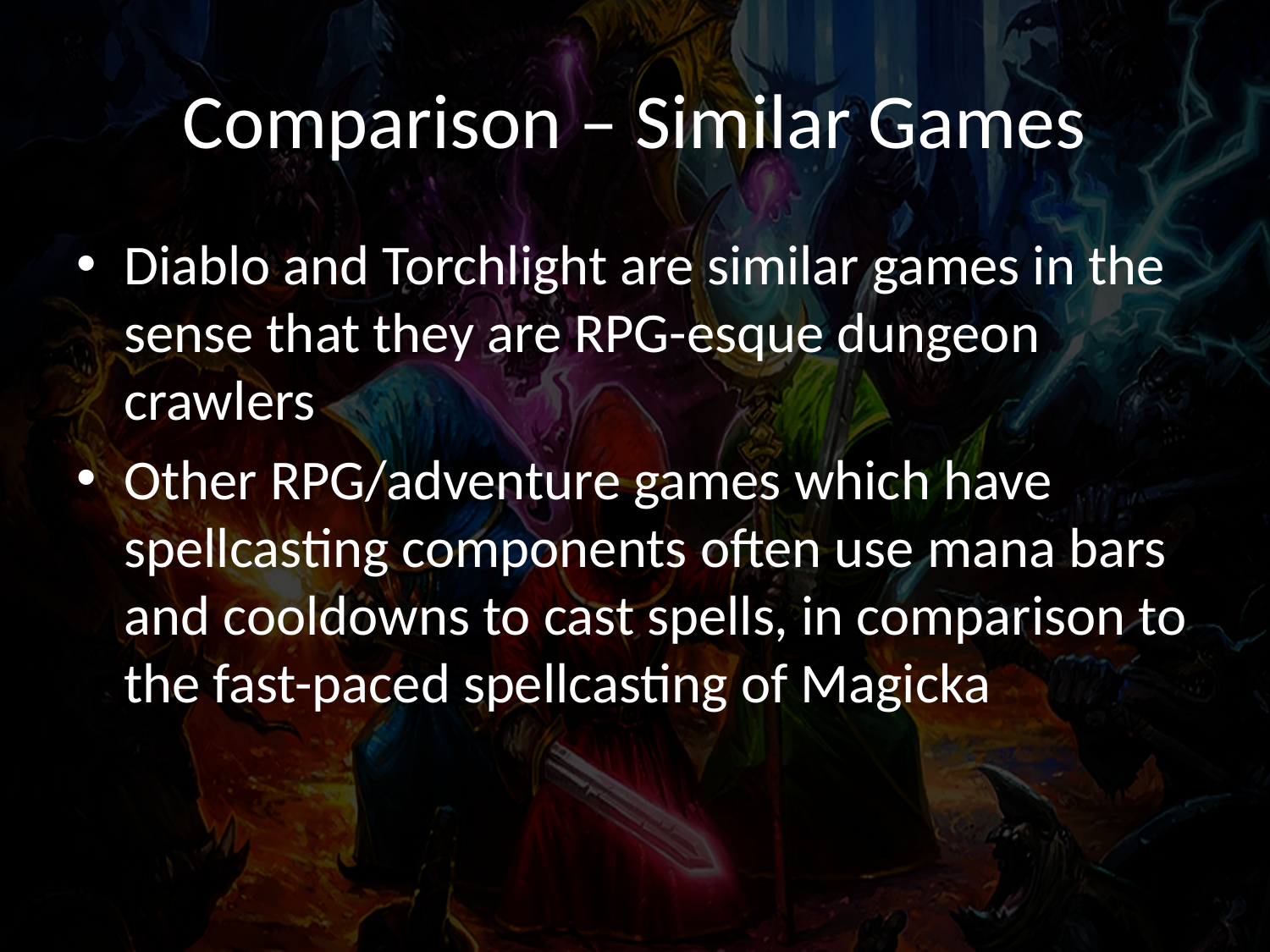

# Comparison – Similar Games
Diablo and Torchlight are similar games in the sense that they are RPG-esque dungeon crawlers
Other RPG/adventure games which have spellcasting components often use mana bars and cooldowns to cast spells, in comparison to the fast-paced spellcasting of Magicka